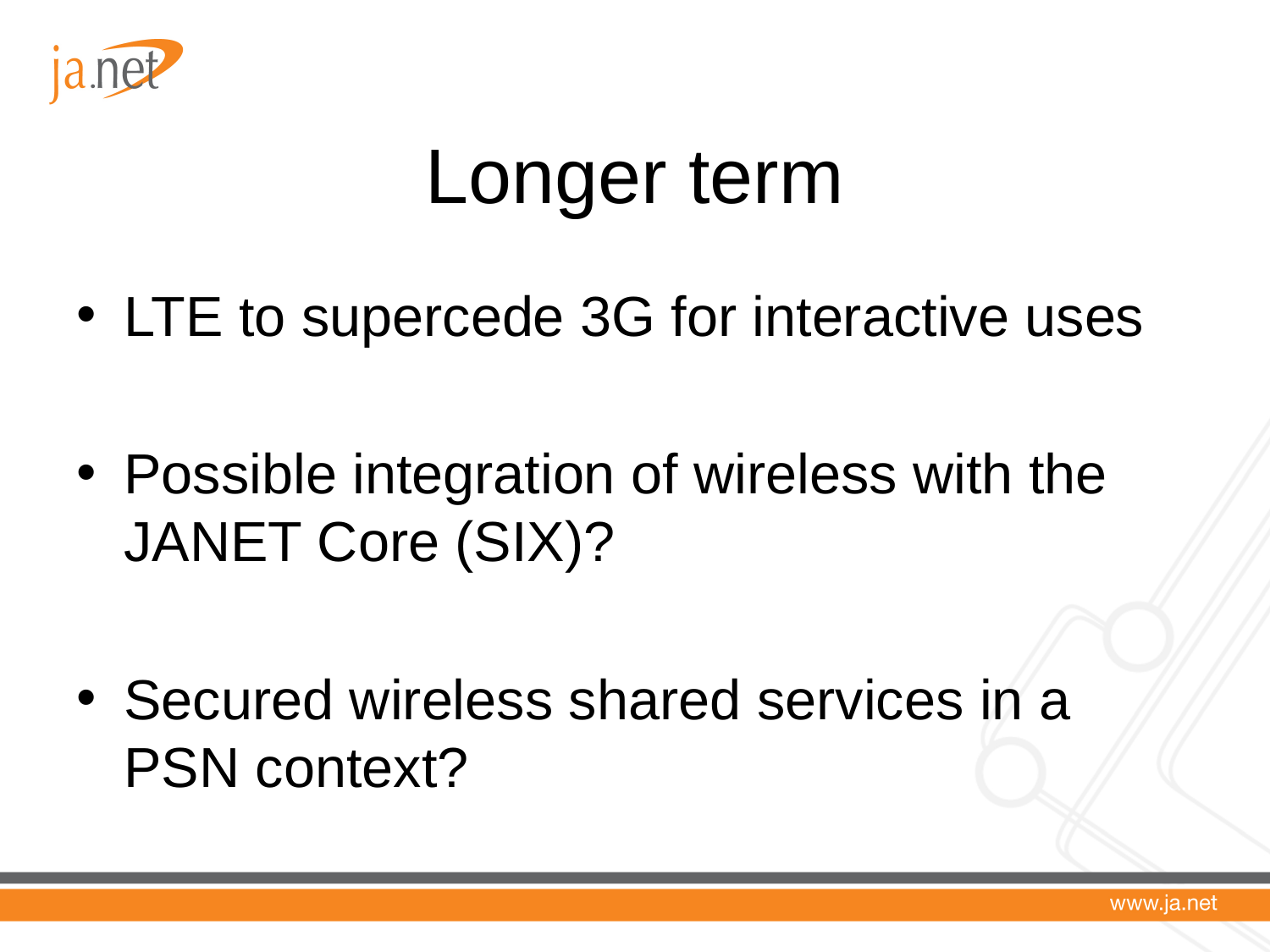

# Longer term
LTE to supercede 3G for interactive uses

Possible integration of wireless with the JANET Core (SIX)?

Secured wireless shared services in a PSN context?